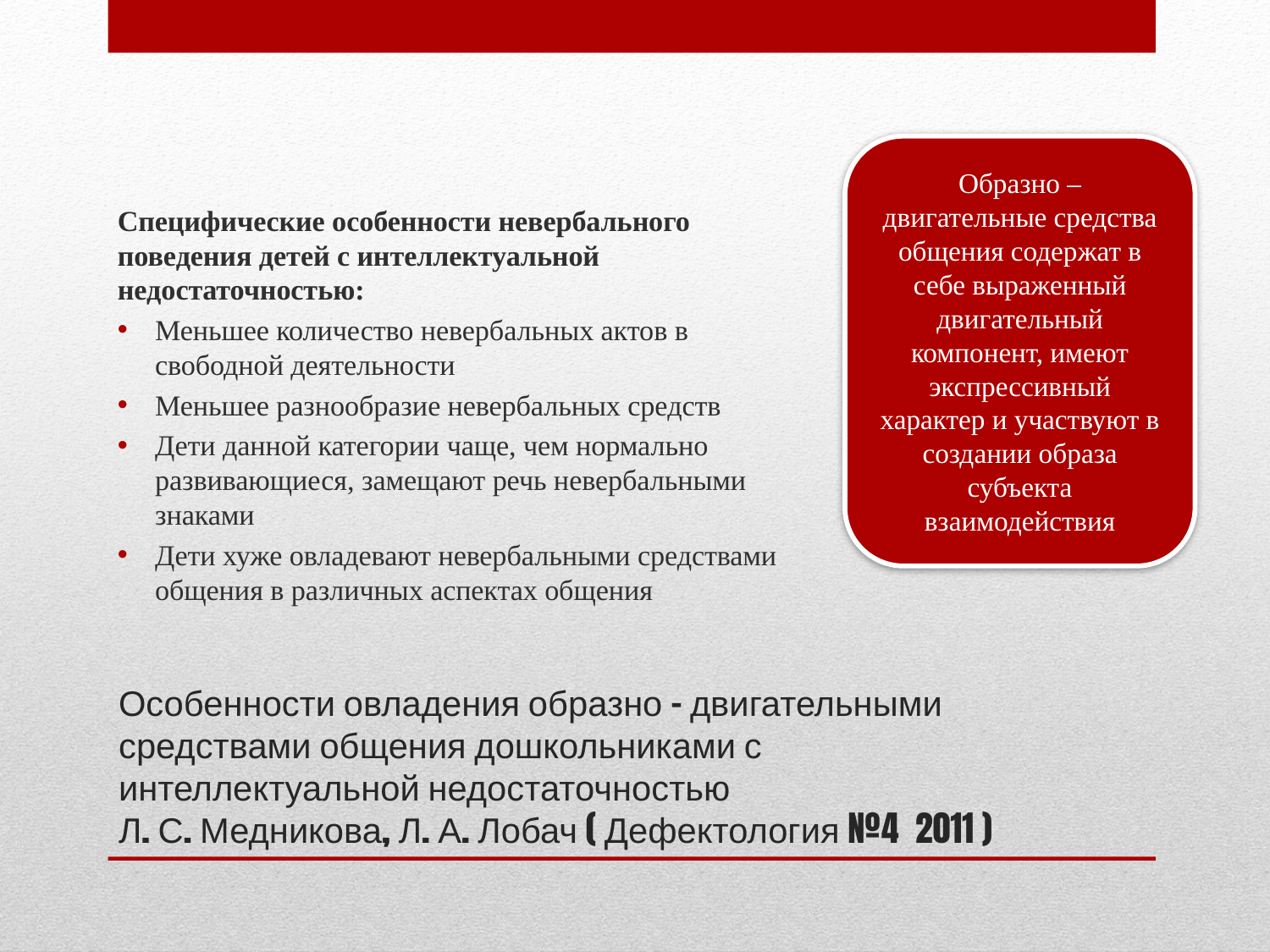

Образно – двигательные средства общения содержат в себе выраженный двигательный компонент, имеют экспрессивный характер и участвуют в создании образа субъекта взаимодействия
Специфические особенности невербального поведения детей с интеллектуальной недостаточностью:
Меньшее количество невербальных актов в свободной деятельности
Меньшее разнообразие невербальных средств
Дети данной категории чаще, чем нормально развивающиеся, замещают речь невербальными знаками
Дети хуже овладевают невербальными средствами общения в различных аспектах общения

# Особенности овладения образно – двигательными средствами общения дошкольниками с интеллектуальной недостаточностью Л. С. Медникова, Л. А. Лобач ( Дефектология №4  2011 )